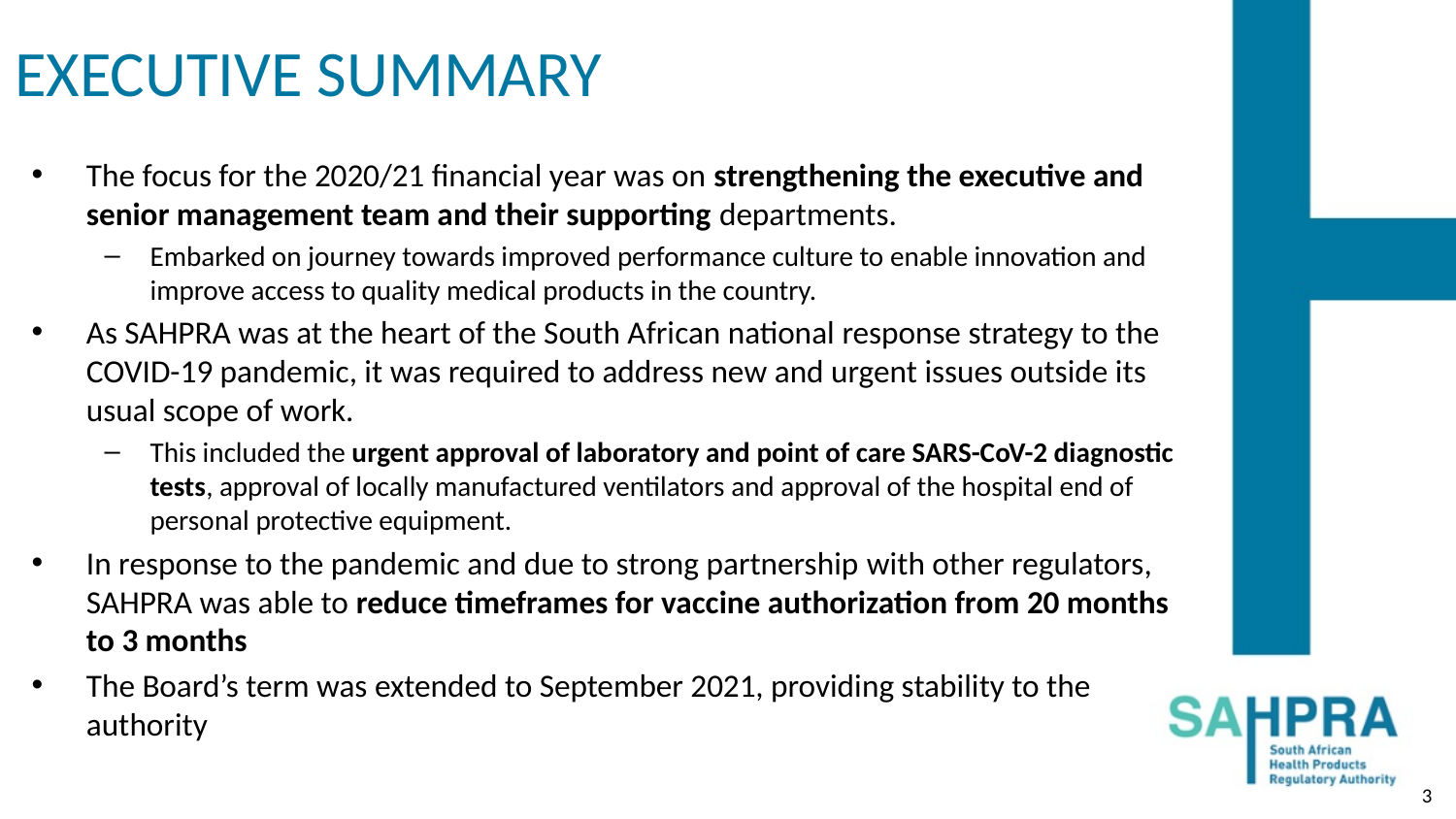

# EXECUTIVE SUMMARY
The focus for the 2020/21 financial year was on strengthening the executive and senior management team and their supporting departments.
Embarked on journey towards improved performance culture to enable innovation and improve access to quality medical products in the country.
As SAHPRA was at the heart of the South African national response strategy to the COVID-19 pandemic, it was required to address new and urgent issues outside its usual scope of work.
This included the urgent approval of laboratory and point of care SARS-CoV-2 diagnostic tests, approval of locally manufactured ventilators and approval of the hospital end of personal protective equipment.
In response to the pandemic and due to strong partnership with other regulators, SAHPRA was able to reduce timeframes for vaccine authorization from 20 months to 3 months
The Board’s term was extended to September 2021, providing stability to the authority

3